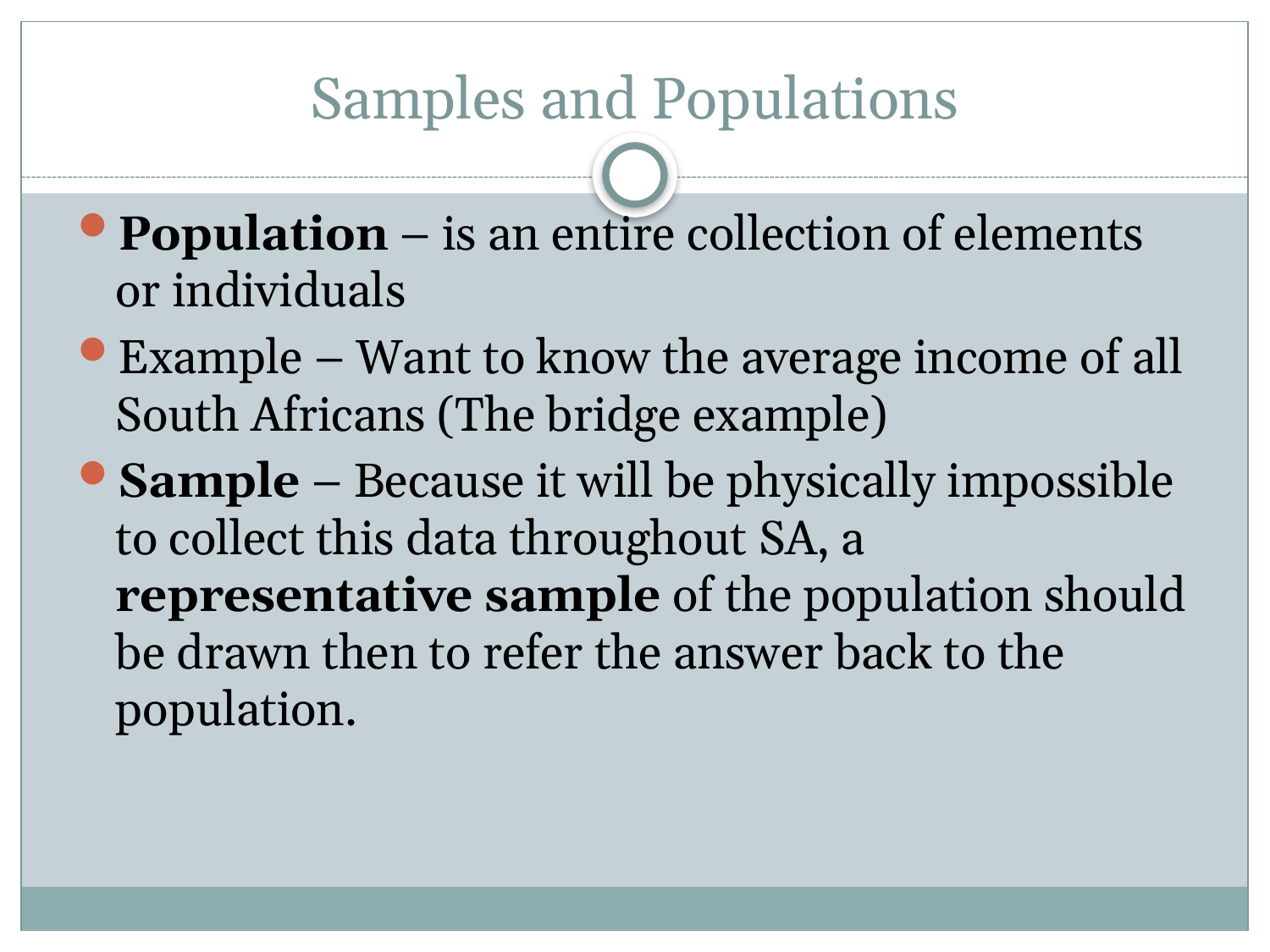

# Samples and Populations
Population – is an entire collection of elements or individuals
Example – Want to know the average income of all South Africans (The bridge example)
Sample – Because it will be physically impossible to collect this data throughout SA, a representative sample of the population should be drawn then to refer the answer back to the population.